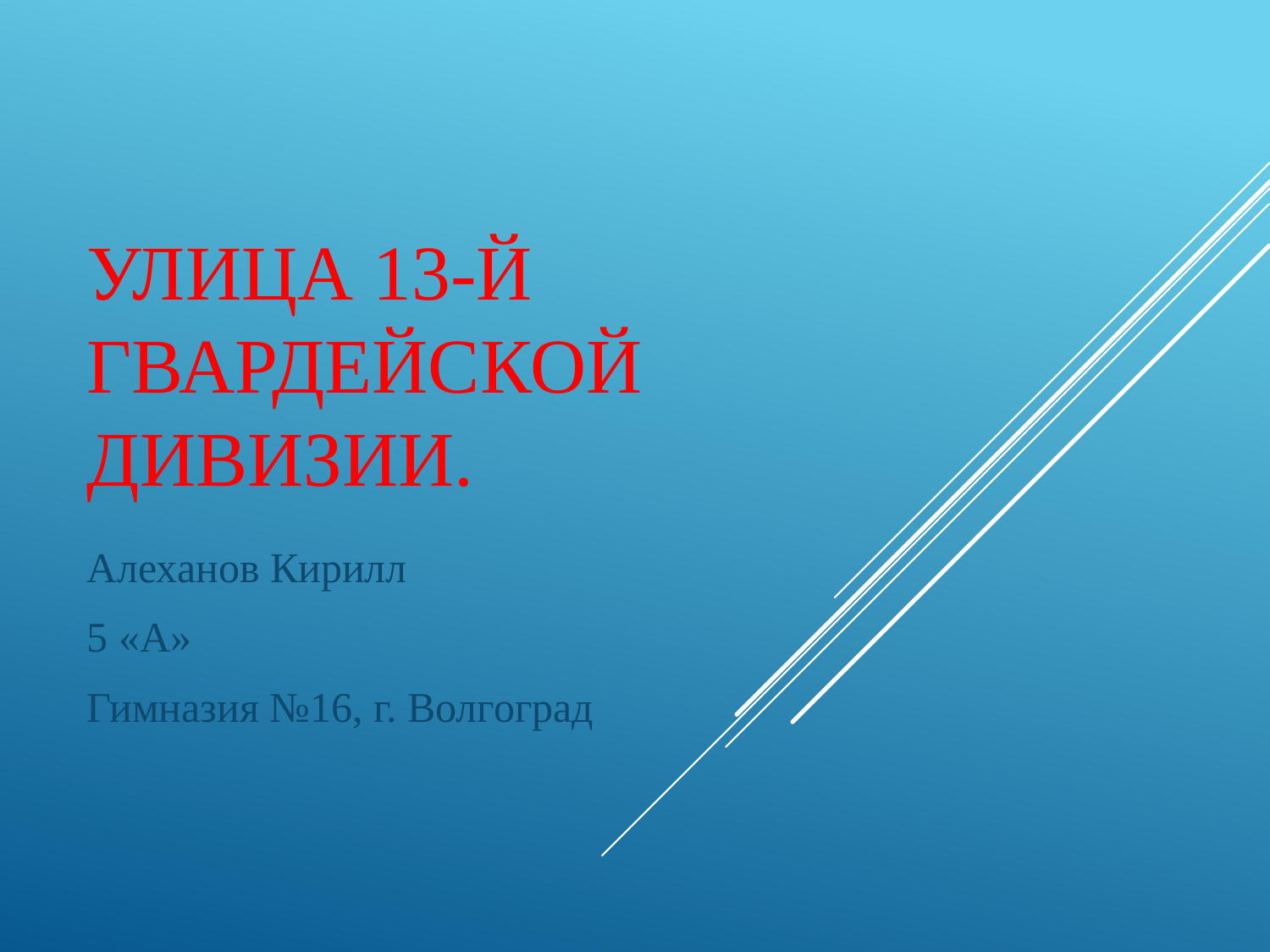

# Улица 13-й гвардейской дивизии.
Алеханов Кирилл
5 «А»
Гимназия №16, г. Волгоград